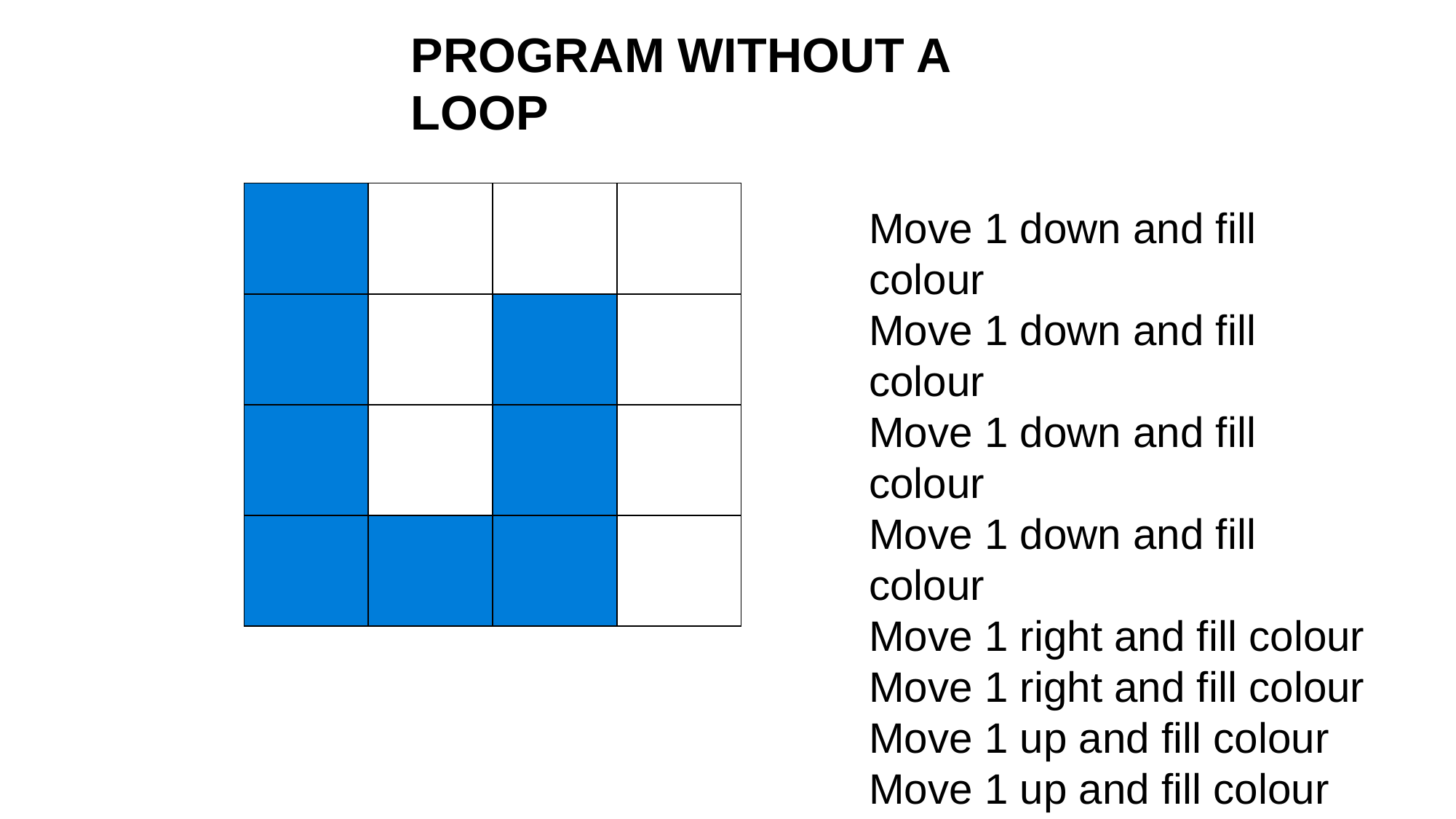

PROGRAM WITHOUT A LOOP
|  |  |  |  |
| --- | --- | --- | --- |
|  |  |  |  |
|  |  |  |  |
|  |  |  |  |
Move 1 down and fill colour
Move 1 down and fill colour
Move 1 down and fill colour
Move 1 down and fill colour
Move 1 right and fill colour
Move 1 right and fill colour
Move 1 up and fill colour
Move 1 up and fill colour